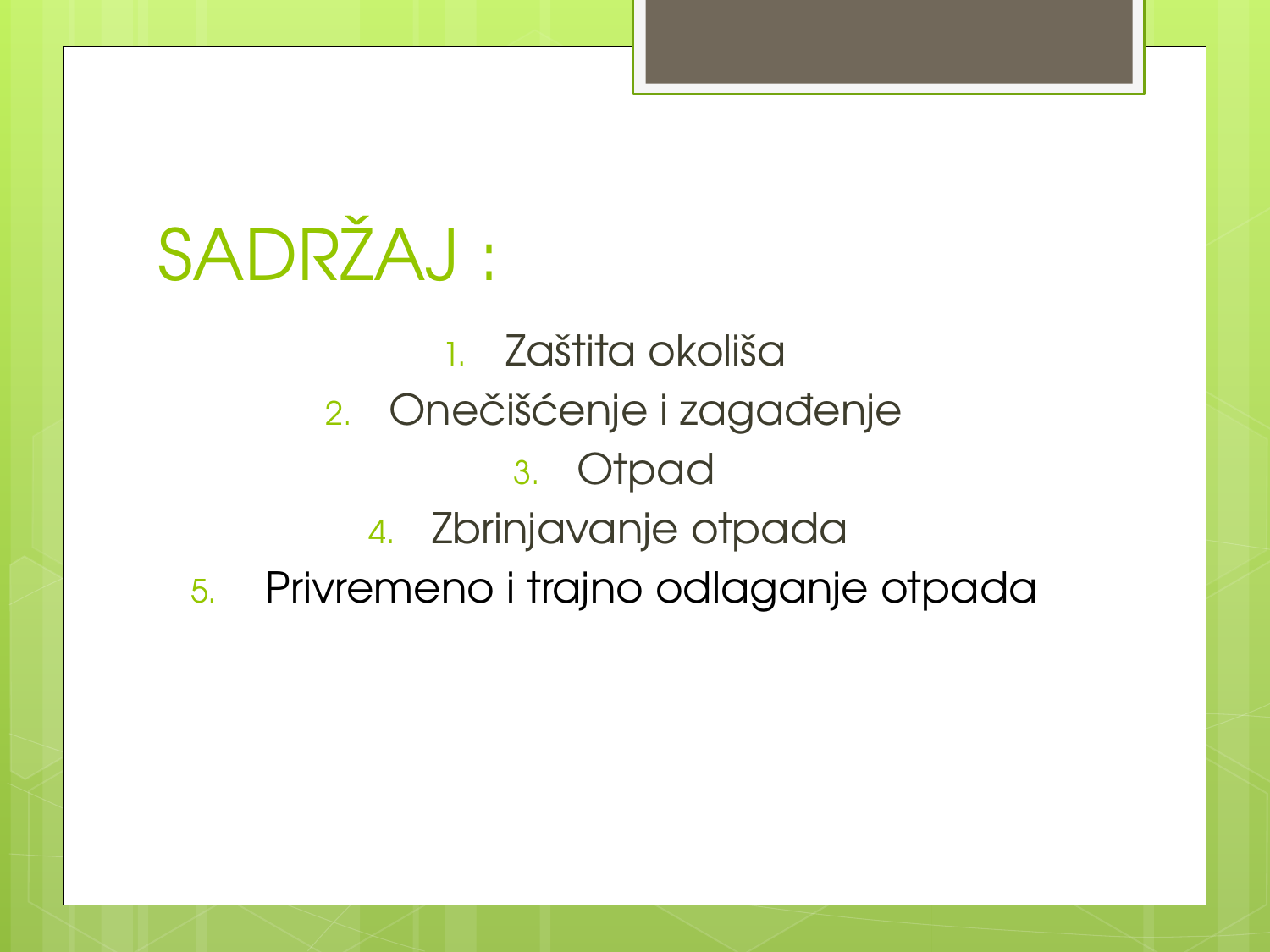

# SADRŽAJ :
Zaštita okoliša
Onečišćenje i zagađenje
Otpad
Zbrinjavanje otpada
 Privremeno i trajno odlaganje otpada